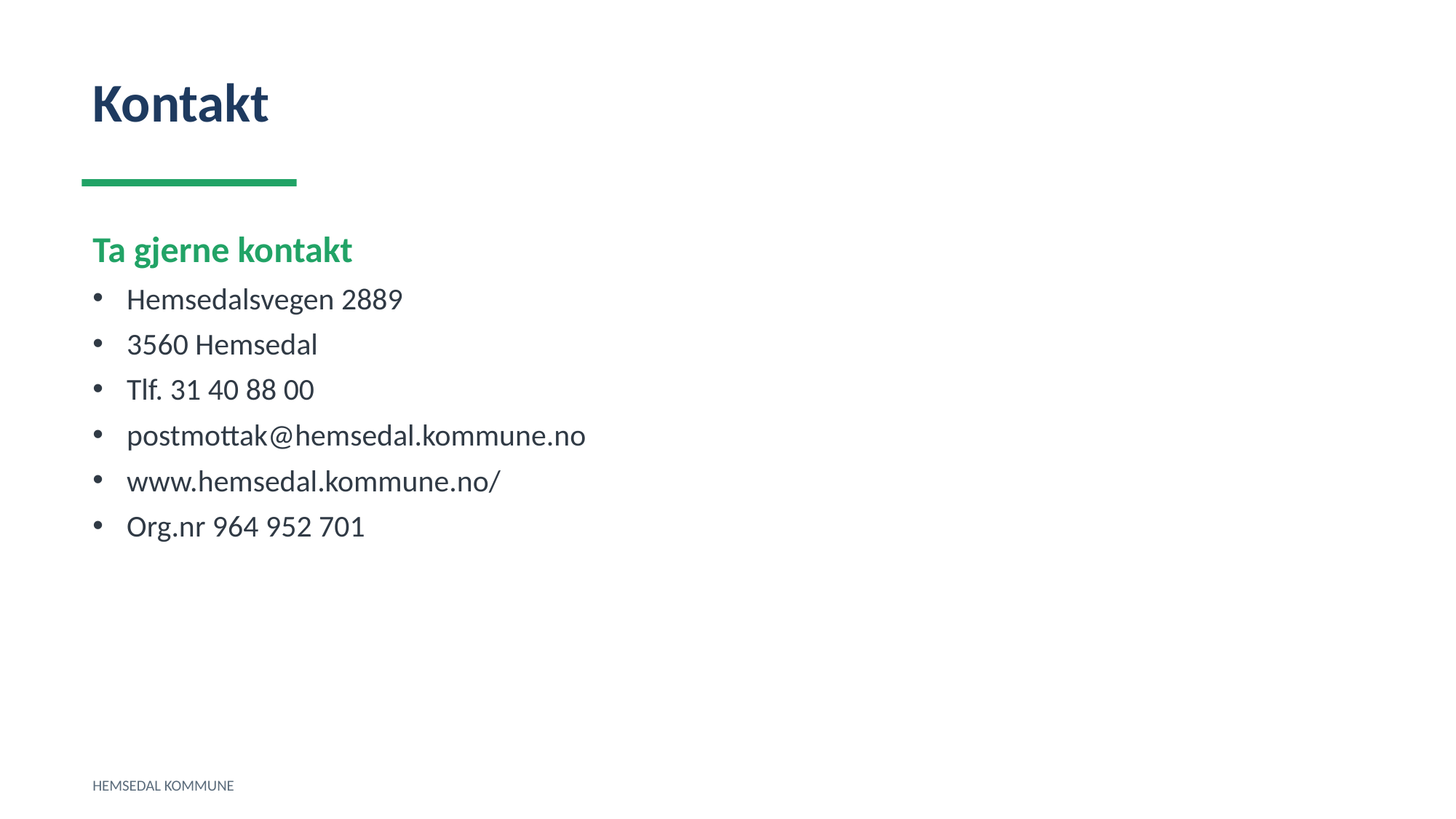

Kontakt

Ta gjerne kontakt
Hemsedalsvegen 2889
3560 Hemsedal
Tlf. 31 40 88 00
postmottak@hemsedal.kommune.no
www.hemsedal.kommune.no/
Org.nr 964 952 701
HEMSEDAL KOMMUNE